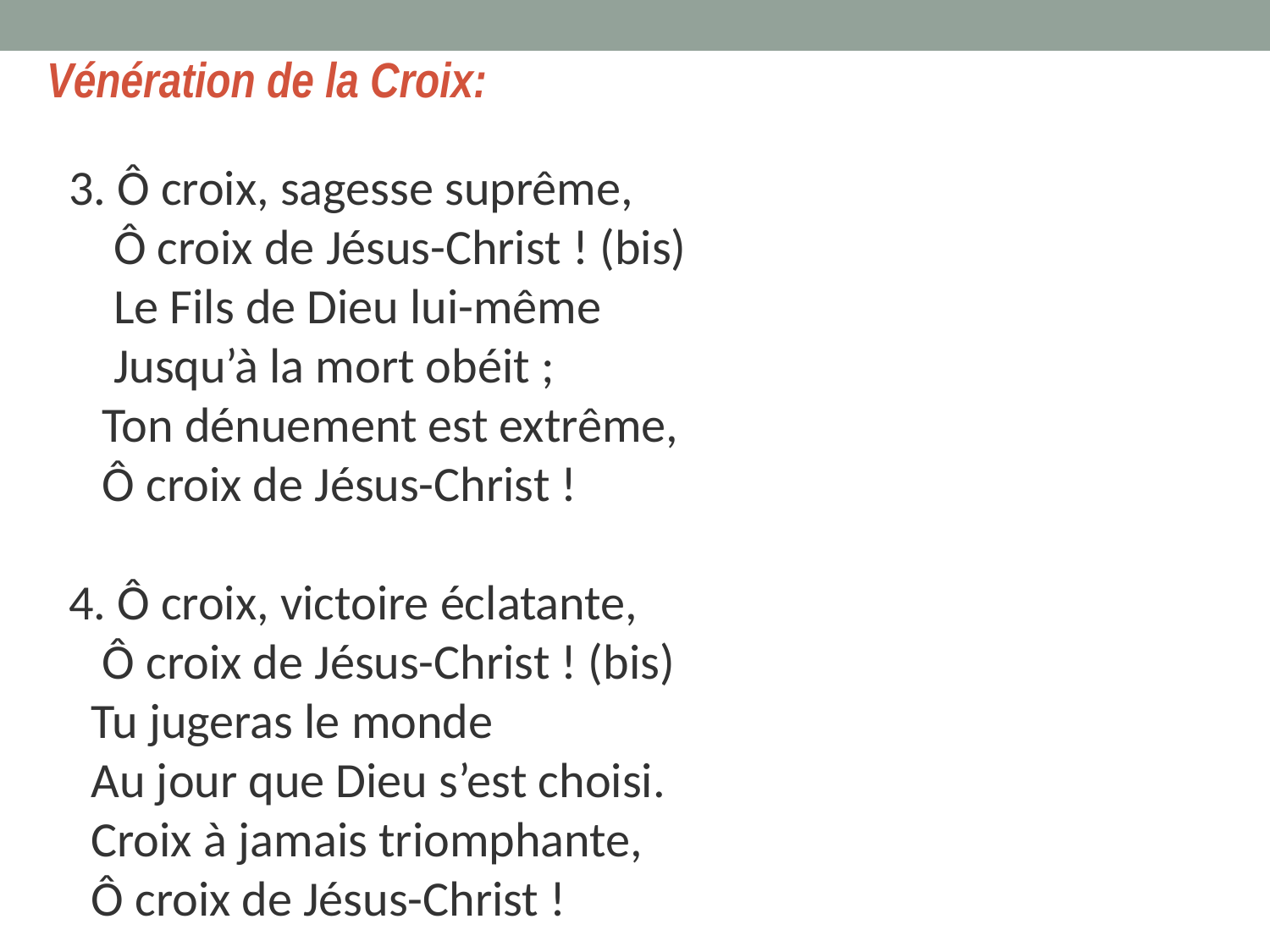

Vénération de la Croix:
3. Ô croix, sagesse suprême,
    Ô croix de Jésus-Christ ! (bis)
    Le Fils de Dieu lui-même
    Jusqu’à la mort obéit ;
   Ton dénuement est extrême,
   Ô croix de Jésus-Christ !

4. Ô croix, victoire éclatante,
   Ô croix de Jésus-Christ ! (bis)
  Tu jugeras le monde
  Au jour que Dieu s’est choisi.
  Croix à jamais triomphante,
  Ô croix de Jésus-Christ !